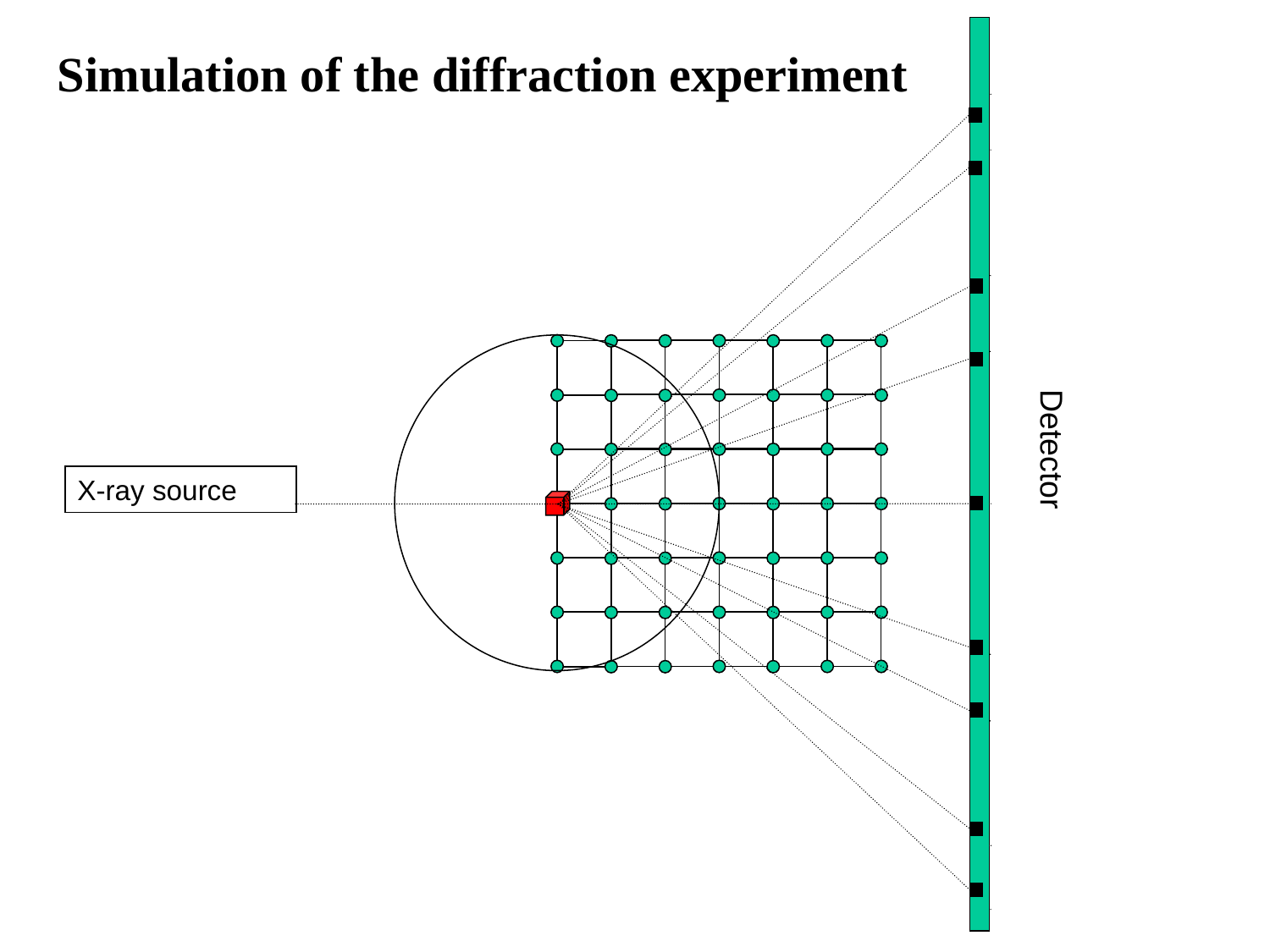

Simulation of the diffraction experiment

X-ray source
Detector